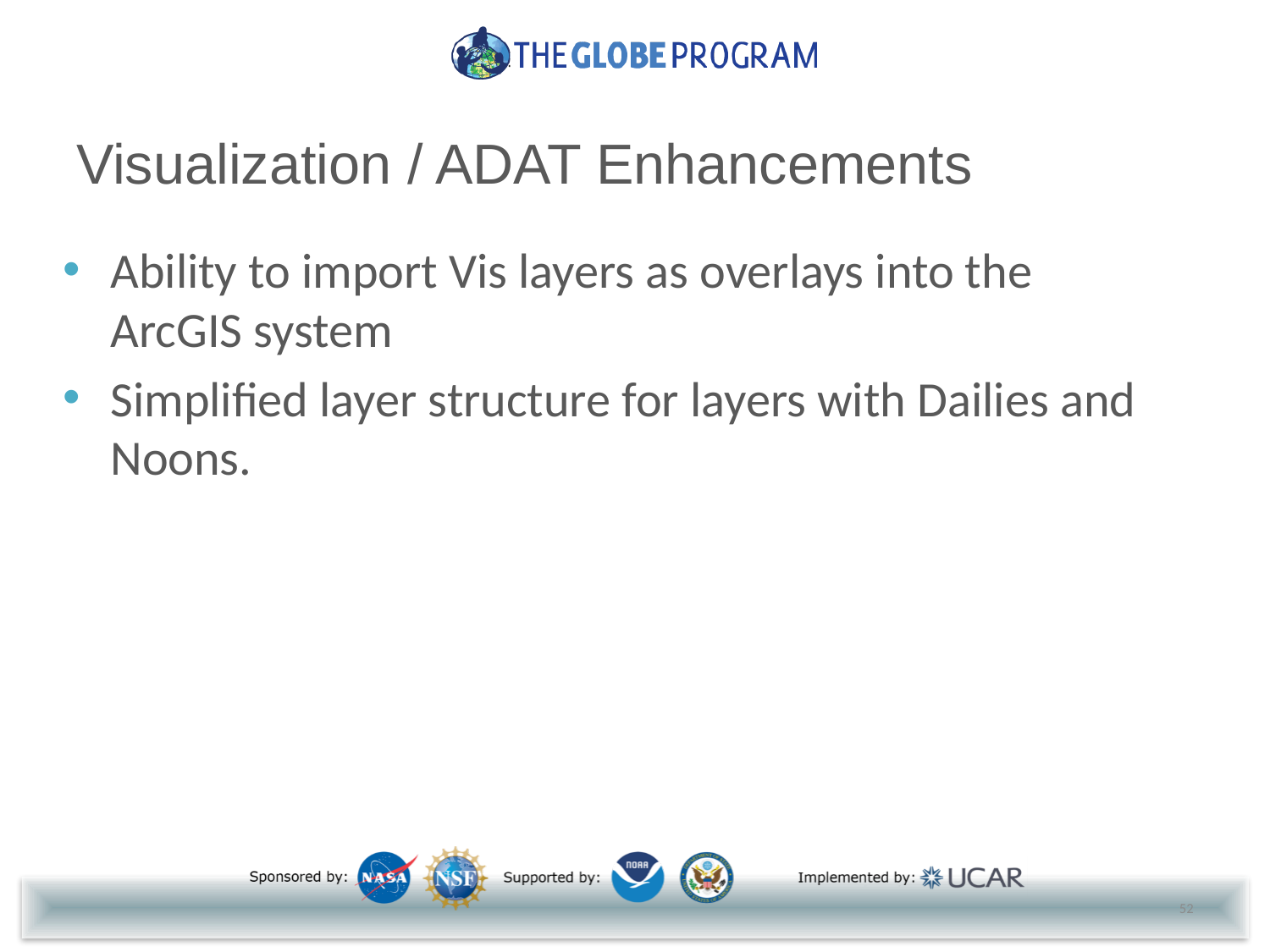

# Visualization / ADAT Enhancements
Ability to import Vis layers as overlays into the ArcGIS system
Simplified layer structure for layers with Dailies and Noons.

52